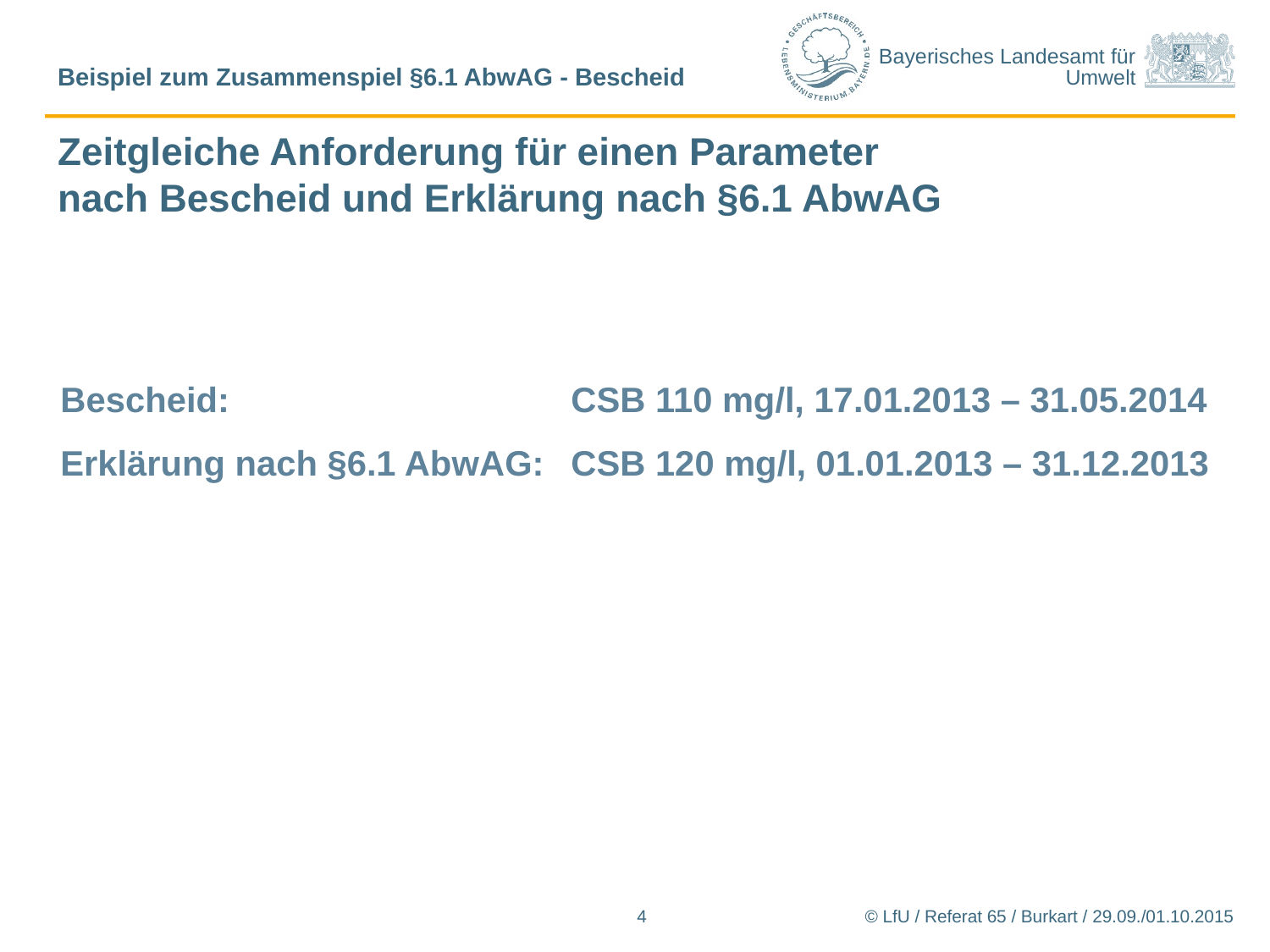

Beispiel zum Zusammenspiel §6.1 AbwAG - Bescheid
# Zeitgleiche Anforderung für einen Parameter nach Bescheid und Erklärung nach §6.1 AbwAG
Bescheid: 	CSB 110 mg/l, 17.01.2013 – 31.05.2014
Erklärung nach §6.1 AbwAG:	CSB 120 mg/l, 01.01.2013 – 31.12.2013
4
© LfU / Referat 65 / Burkart / 29.09./01.10.2015